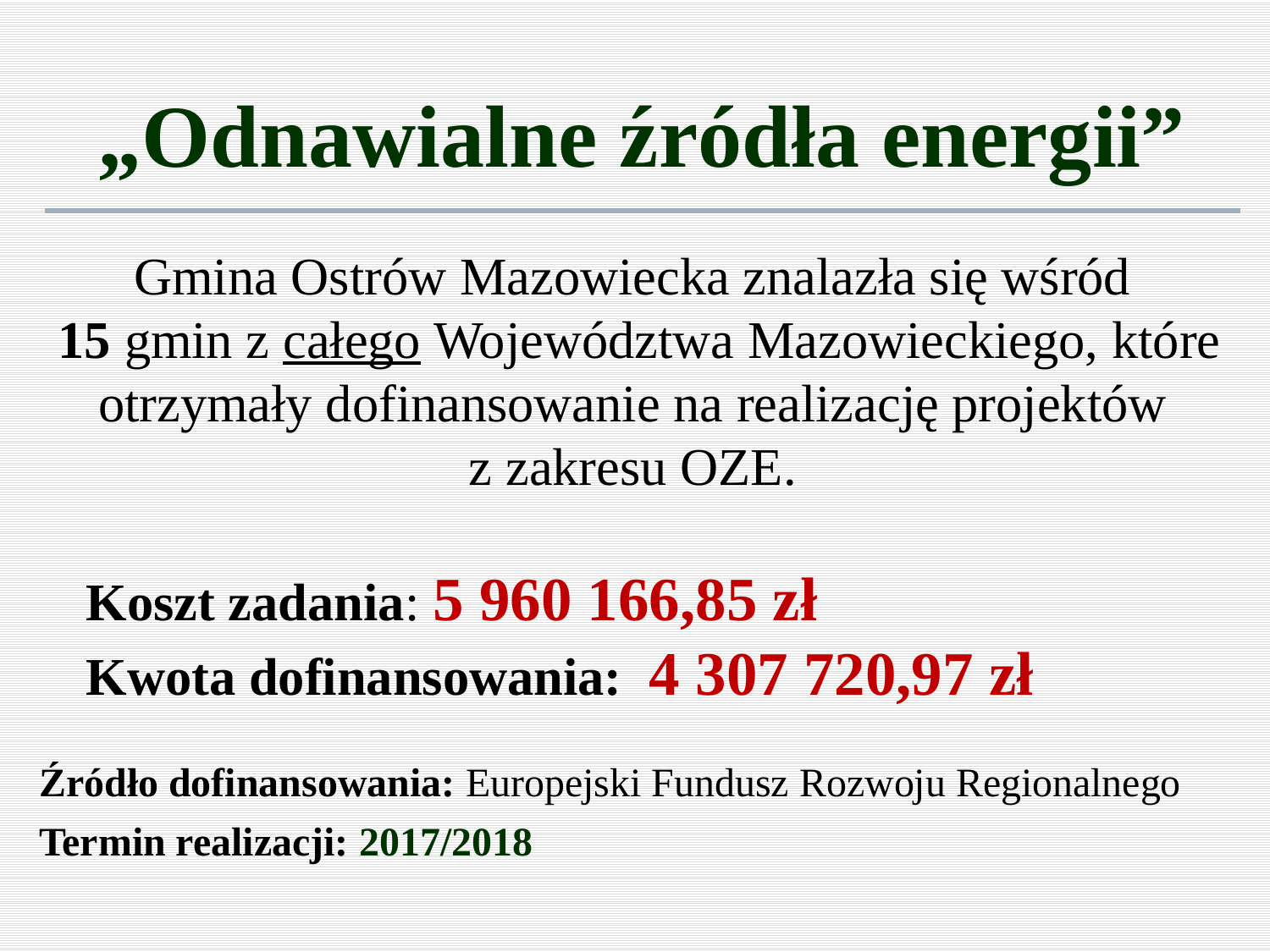

„Odnawialne źródła energii”
Gmina Ostrów Mazowiecka znalazła się wśród
15 gmin z całego Województwa Mazowieckiego, które otrzymały dofinansowanie na realizację projektów
z zakresu OZE.

Koszt zadania: 5 960 166,85 zł
Kwota dofinansowania:  4 307 720,97 zł

Źródło dofinansowania: Europejski Fundusz Rozwoju Regionalnego

Termin realizacji: 2017/2018